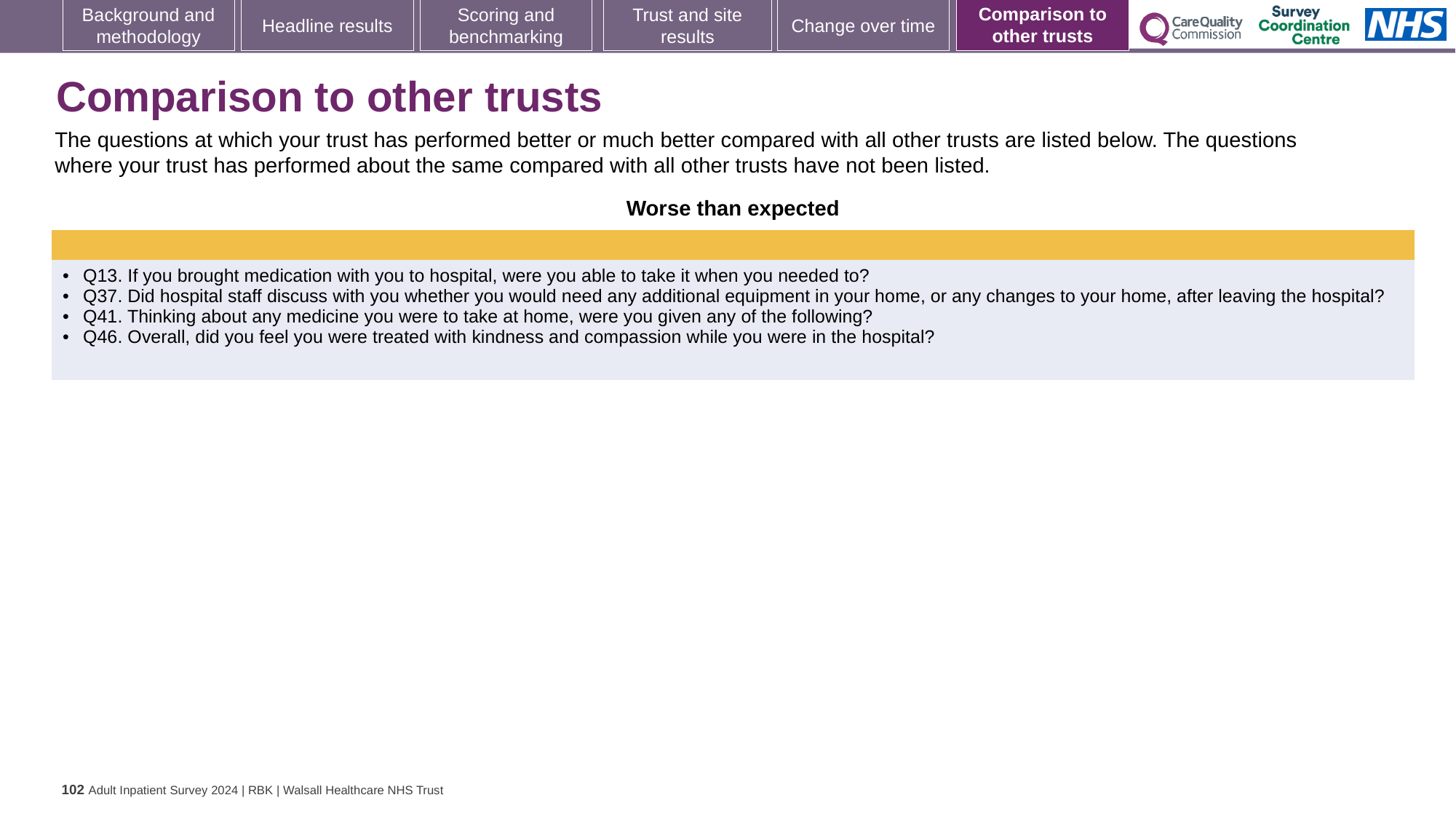

# Comparison to other trusts
The questions at which your trust has performed better or much better compared with all other trusts are listed below. The questions where your trust has performed about the same compared with all other trusts have not been listed.
| Worse than expected |
| --- |
|  |
| Q13. If you brought medication with you to hospital, were you able to take it when you needed to? Q37. Did hospital staff discuss with you whether you would need any additional equipment in your home, or any changes to your home, after leaving the hospital? Q41. Thinking about any medicine you were to take at home, were you given any of the following? Q46. Overall, did you feel you were treated with kindness and compassion while you were in the hospital? |
102